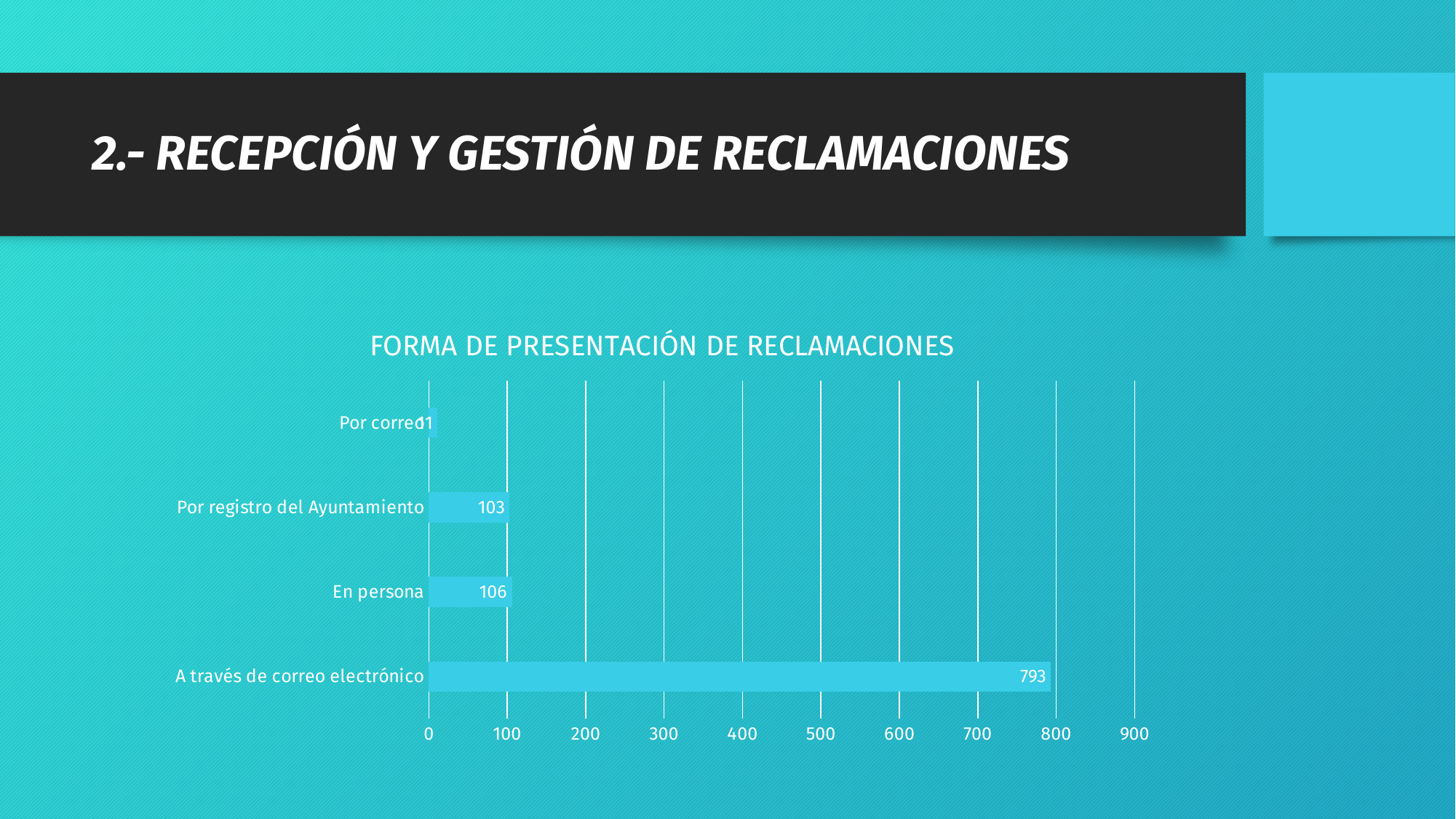

# 2.- RECEPCIÓN Y GESTIÓN DE RECLAMACIONES

### Chart: FORMA DE PRESENTACIÓN DE RECLAMACIONES

| Category | Serie 1 |
|---|---|
| A través de correo electrónico | 793.0 |
| En persona | 106.0 |
| Por registro del Ayuntamiento | 103.0 |
| Por correo | 11.0 |